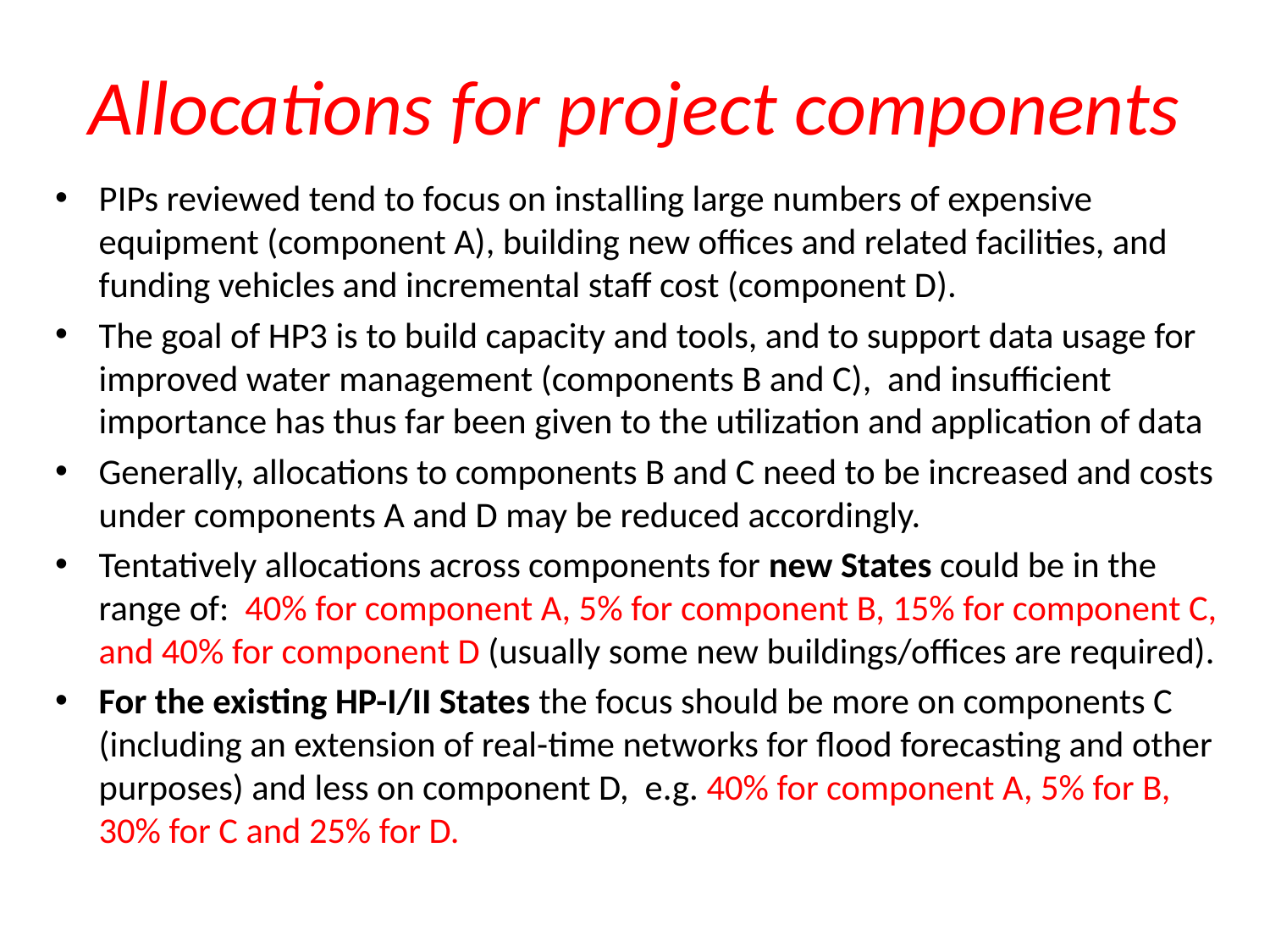

# Allocations for project components
PIPs reviewed tend to focus on installing large numbers of expensive equipment (component A), building new offices and related facilities, and funding vehicles and incremental staff cost (component D).
The goal of HP3 is to build capacity and tools, and to support data usage for improved water management (components B and C),  and insufficient importance has thus far been given to the utilization and application of data
Generally, allocations to components B and C need to be increased and costs under components A and D may be reduced accordingly.
Tentatively allocations across components for new States could be in the range of:  40% for component A, 5% for component B, 15% for component C, and 40% for component D (usually some new buildings/offices are required).
For the existing HP-I/II States the focus should be more on components C (including an extension of real-time networks for flood forecasting and other purposes) and less on component D,  e.g. 40% for component A, 5% for B, 30% for C and 25% for D.